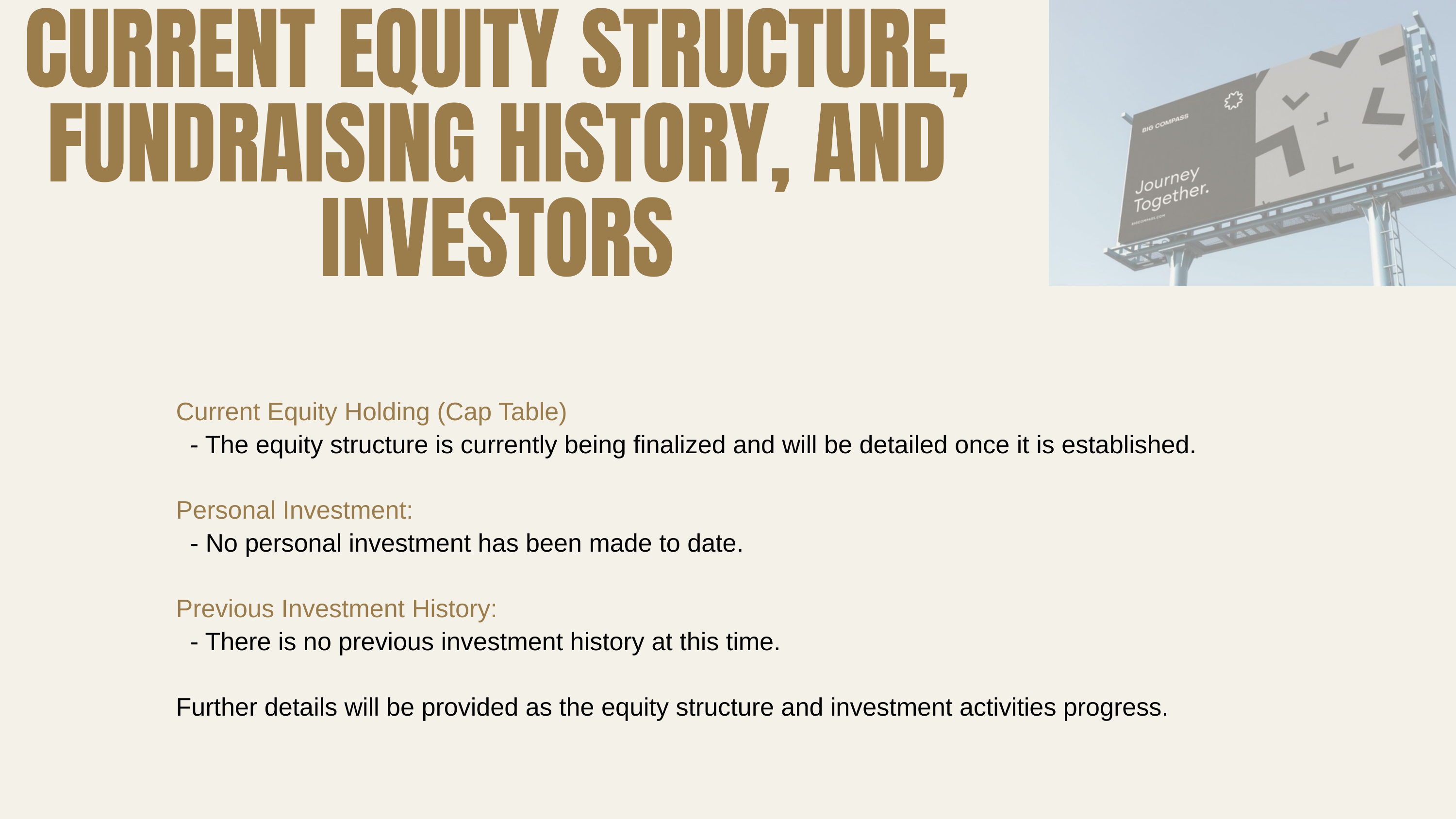

CURRENT EQUITY STRUCTURE, FUNDRAISING HISTORY, AND INVESTORS

Current Equity Holding (Cap Table)
  - The equity structure is currently being finalized and will be detailed once it is established.

Personal Investment:
  - No personal investment has been made to date.

Previous Investment History:
  - There is no previous investment history at this time.

Further details will be provided as the equity structure and investment activities progress.